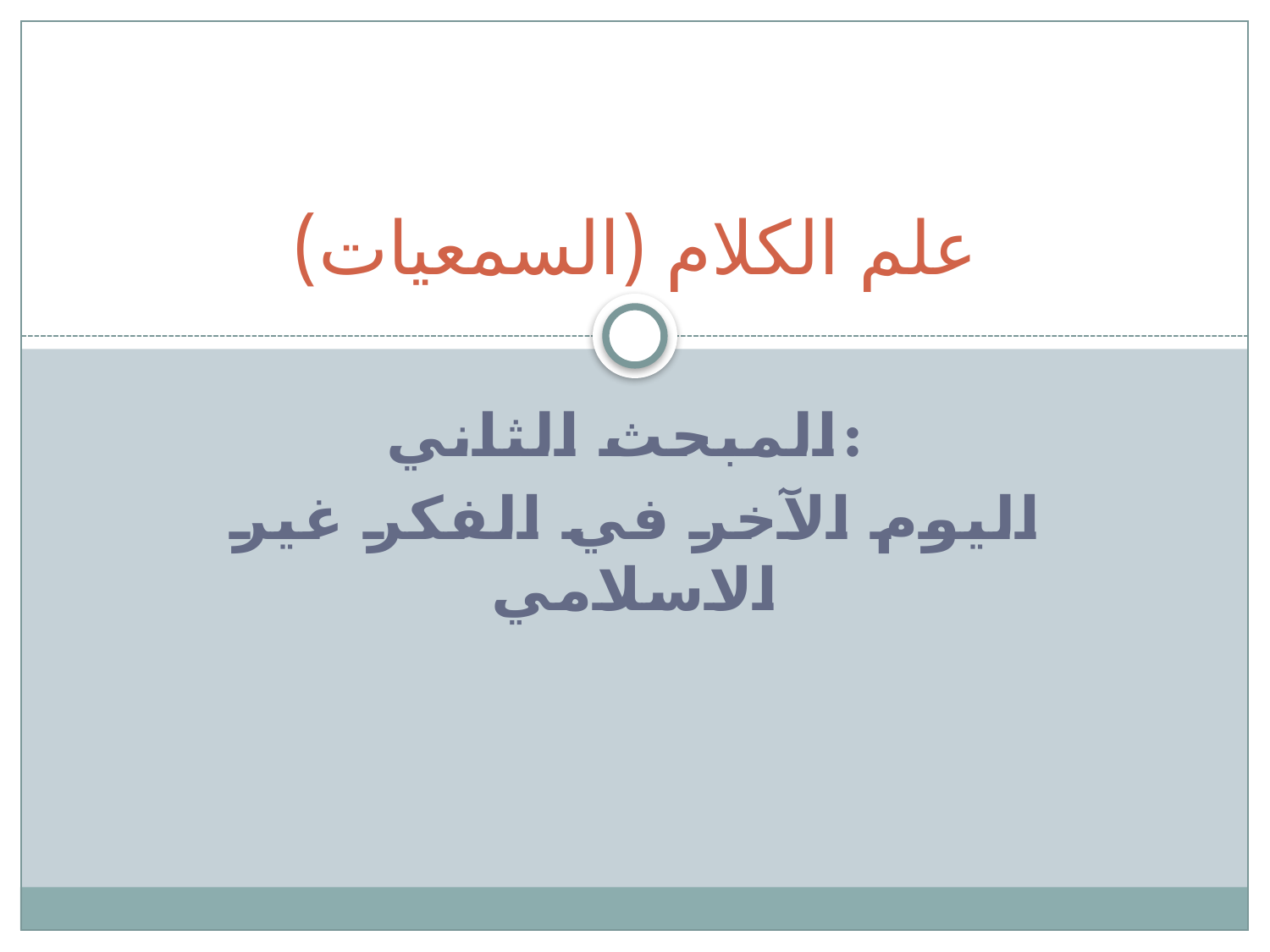

# علم الكلام (السمعيات)
المبحث الثاني:
اليوم الآخر في الفكر غير الاسلامي